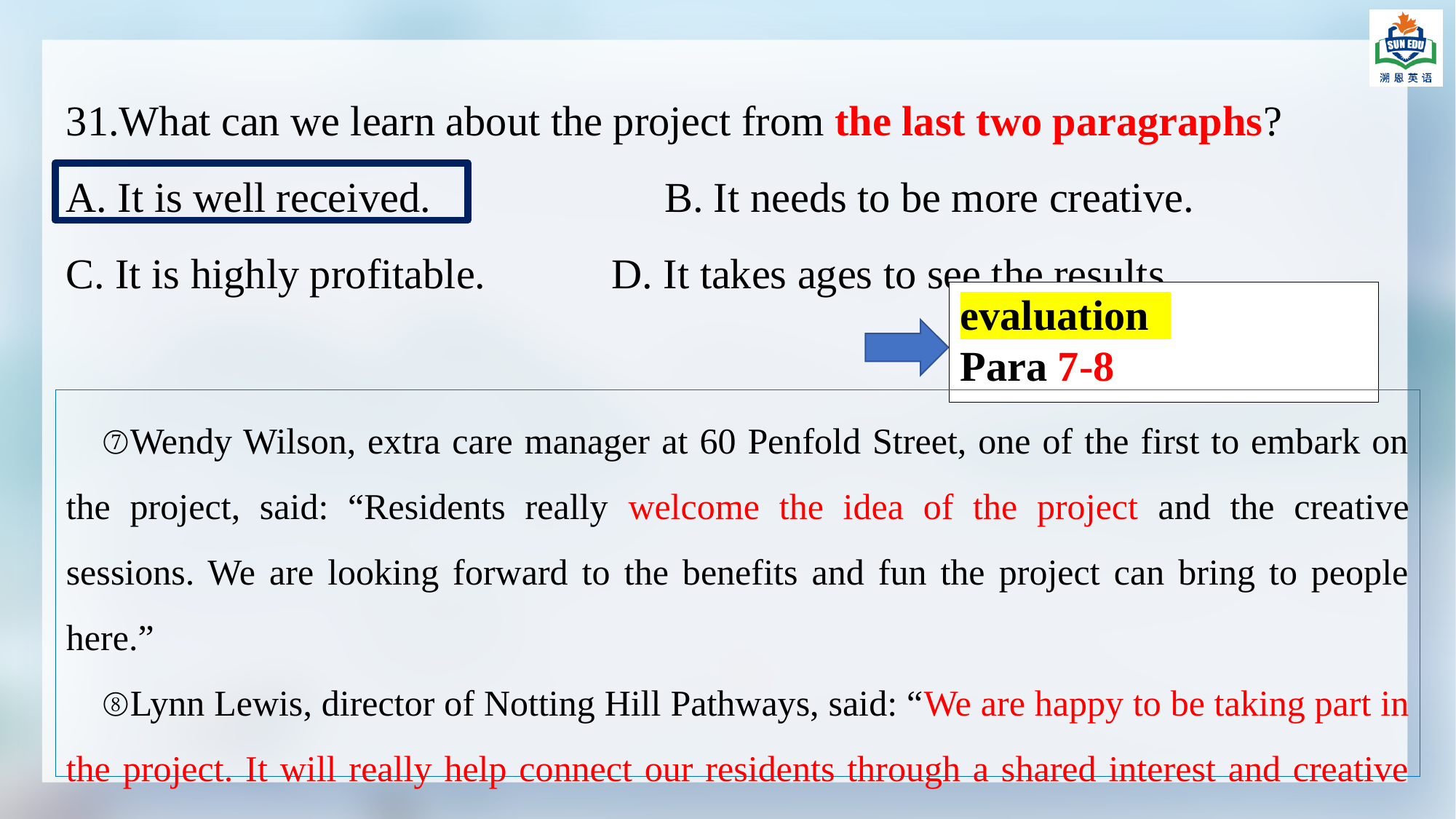

31.What can we learn about the project from the last two paragraphs?
A. It is well received.		     B. It needs to be more creative.
C. It is highly profitable.		D. It takes ages to see the results.

evaluation
Para 7-8

⑦Wendy Wilson, extra care manager at 60 Penfold Street, one of the first to embark on the project, said: “Residents really welcome the idea of the project and the creative sessions. We are looking forward to the benefits and fun the project can bring to people here.”
⑧Lynn Lewis, director of Notting Hill Pathways, said: “We are happy to be taking part in the project. It will really help connect our residents through a shared interest and creative activities.”